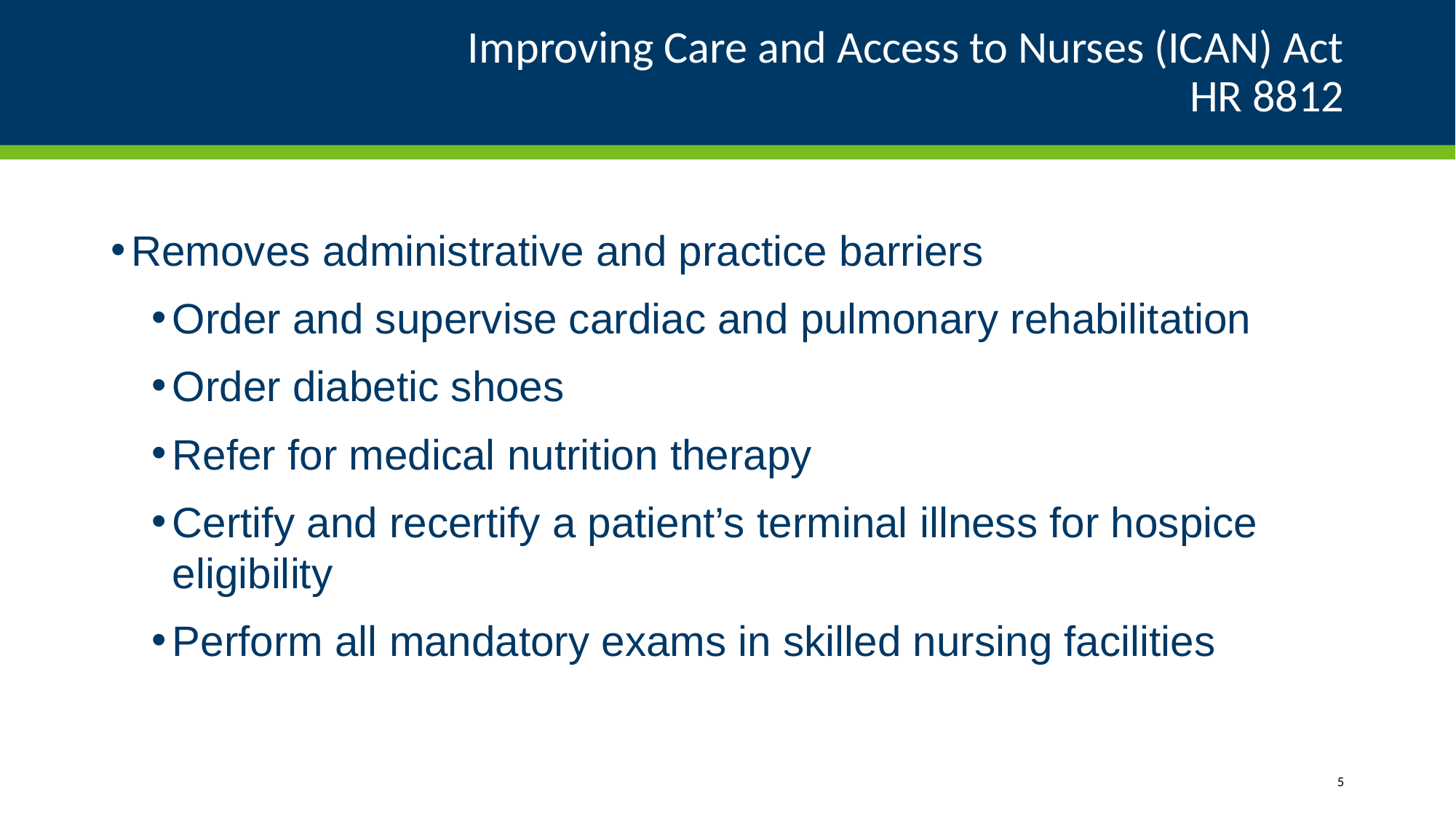

# Improving Care and Access to Nurses (ICAN) Act HR 8812
Removes administrative and practice barriers
Order and supervise cardiac and pulmonary rehabilitation
Order diabetic shoes
Refer for medical nutrition therapy
Certify and recertify a patient’s terminal illness for hospice eligibility
Perform all mandatory exams in skilled nursing facilities

5